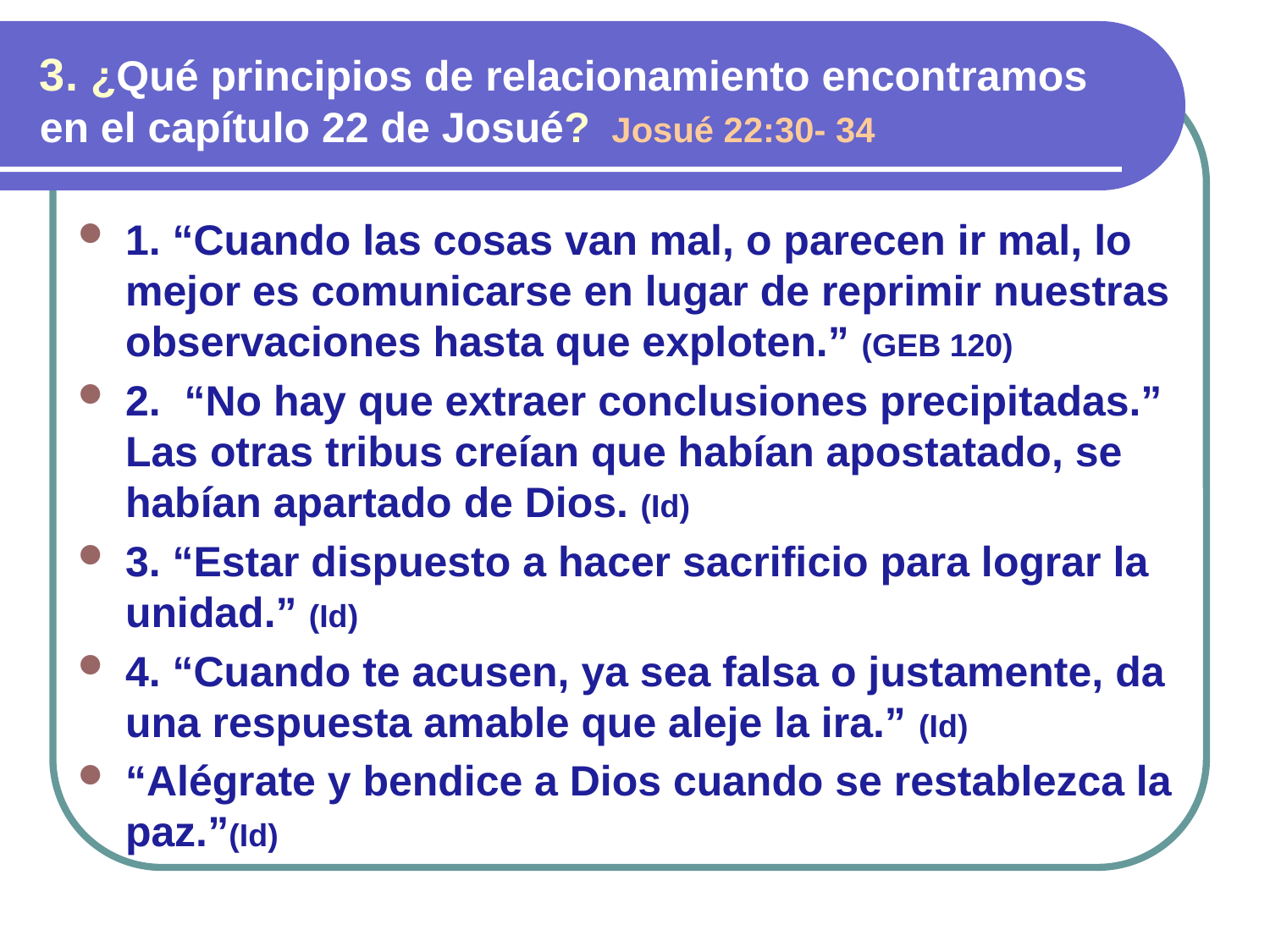

3. ¿Qué principios de relacionamiento encontramos en el capítulo 22 de Josué?  Josué 22:30- 34
1. “Cuando las cosas van mal, o parecen ir mal, lo mejor es comunicarse en lugar de reprimir nuestras observaciones hasta que exploten.” (GEB 120)
2.  “No hay que extraer conclusiones precipitadas.” Las otras tribus creían que habían apostatado, se habían apartado de Dios. (Id)
3. “Estar dispuesto a hacer sacrificio para lograr la unidad.” (Id)
4. “Cuando te acusen, ya sea falsa o justamente, da una respuesta amable que aleje la ira.” (Id)
“Alégrate y bendice a Dios cuando se restablezca la paz.”(Id)